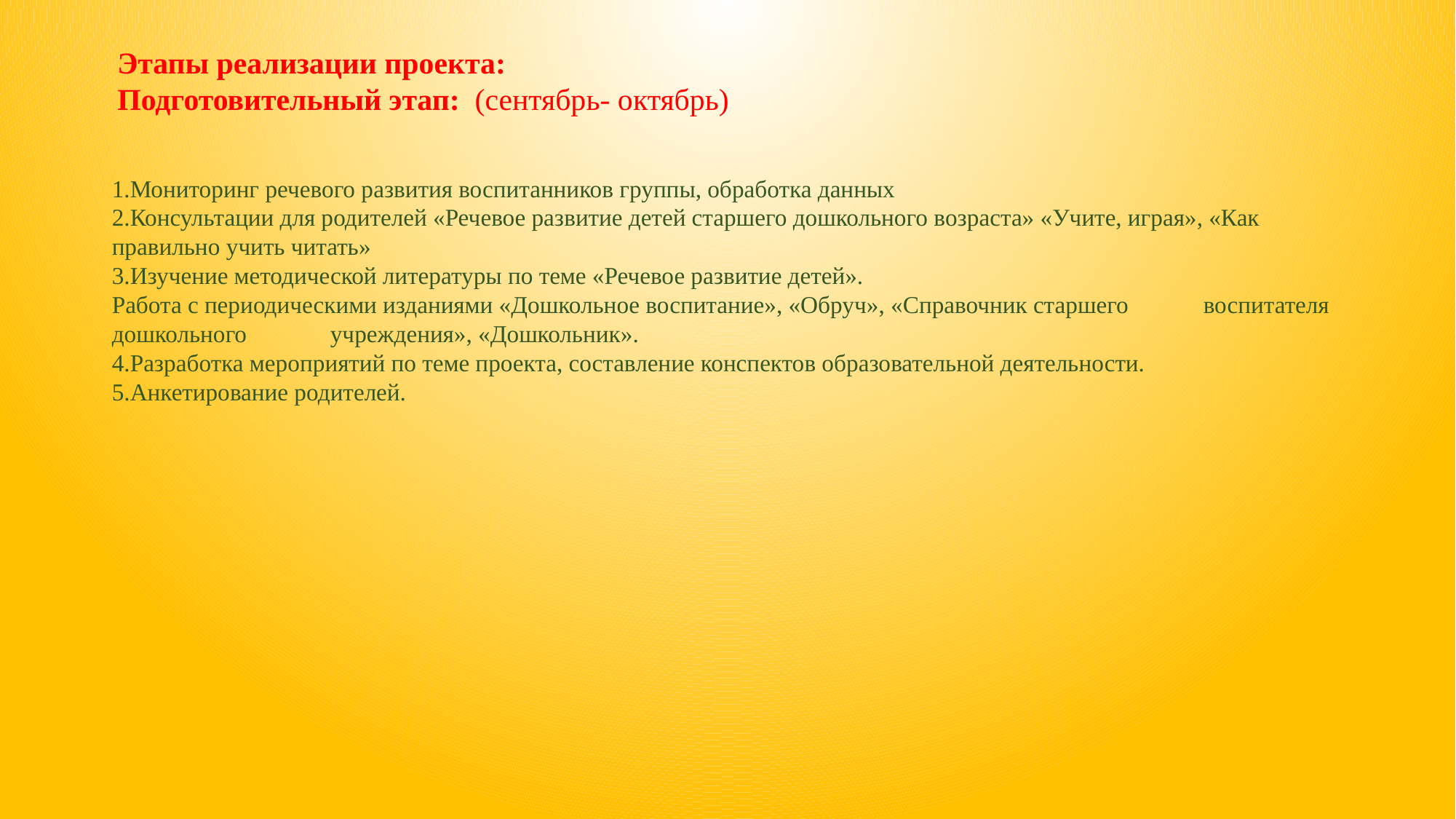

Этапы реализации проекта:
Подготовительный этап:  (сентябрь- октябрь)
1.Мониторинг речевого развития воспитанников группы, обработка данных
2.Консультации для родителей «Речевое развитие детей старшего дошкольного возраста» «Учите, играя», «Как правильно учить читать»
3.Изучение методической литературы по теме «Речевое развитие детей».
Работа с периодическими изданиями «Дошкольное воспитание», «Обруч», «Справочник старшего	воспитателя дошкольного	учреждения», «Дошкольник».
4.Разработка мероприятий по теме проекта, составление конспектов образовательной деятельности.
5.Анкетирование родителей.